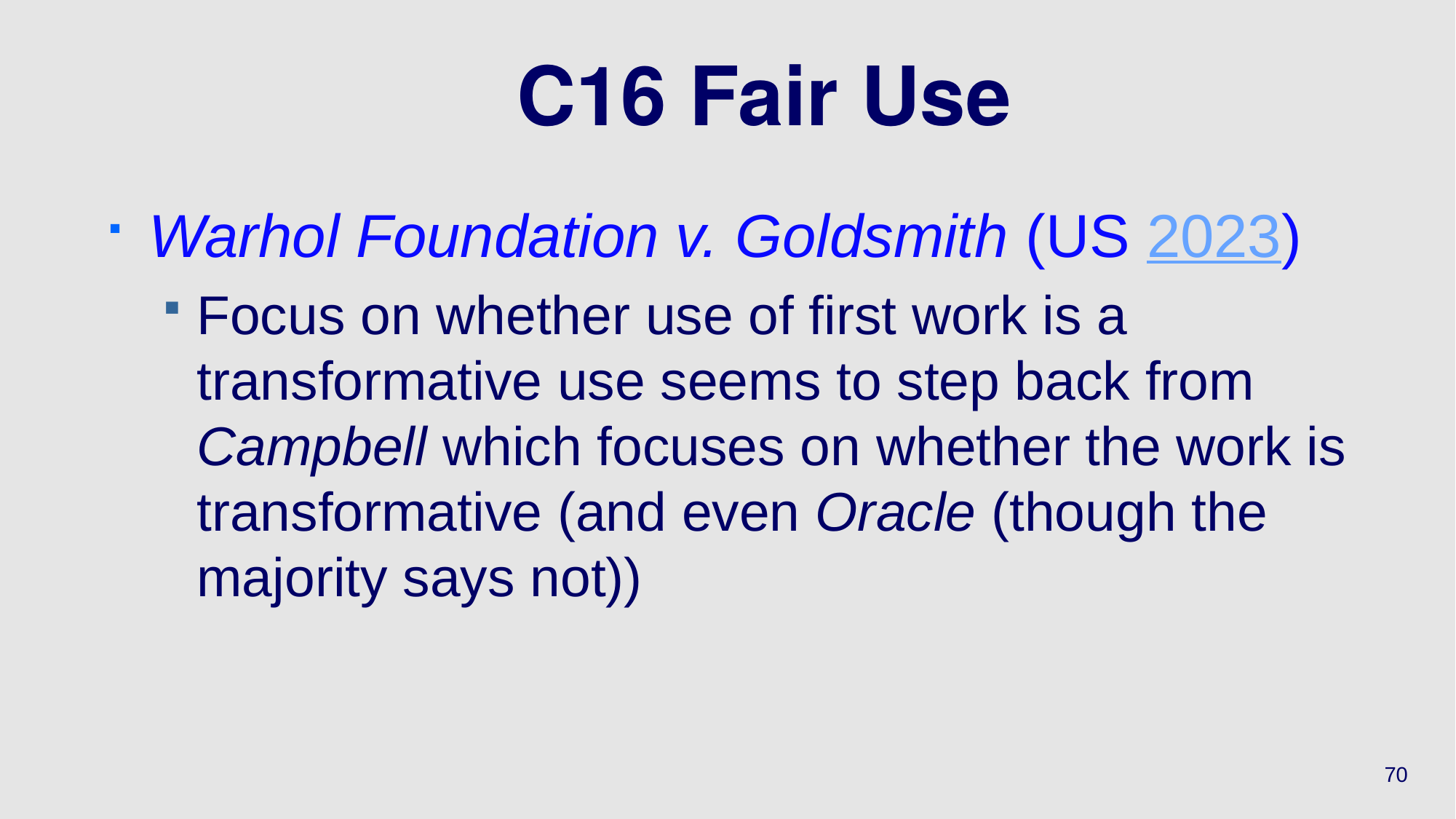

# C16 Fair Use
Warhol Foundation v. Goldsmith (US 2023)
Focus on whether use of first work is a transformative use seems to step back from Campbell which focuses on whether the work is transformative (and even Oracle (though the majority says not))
70